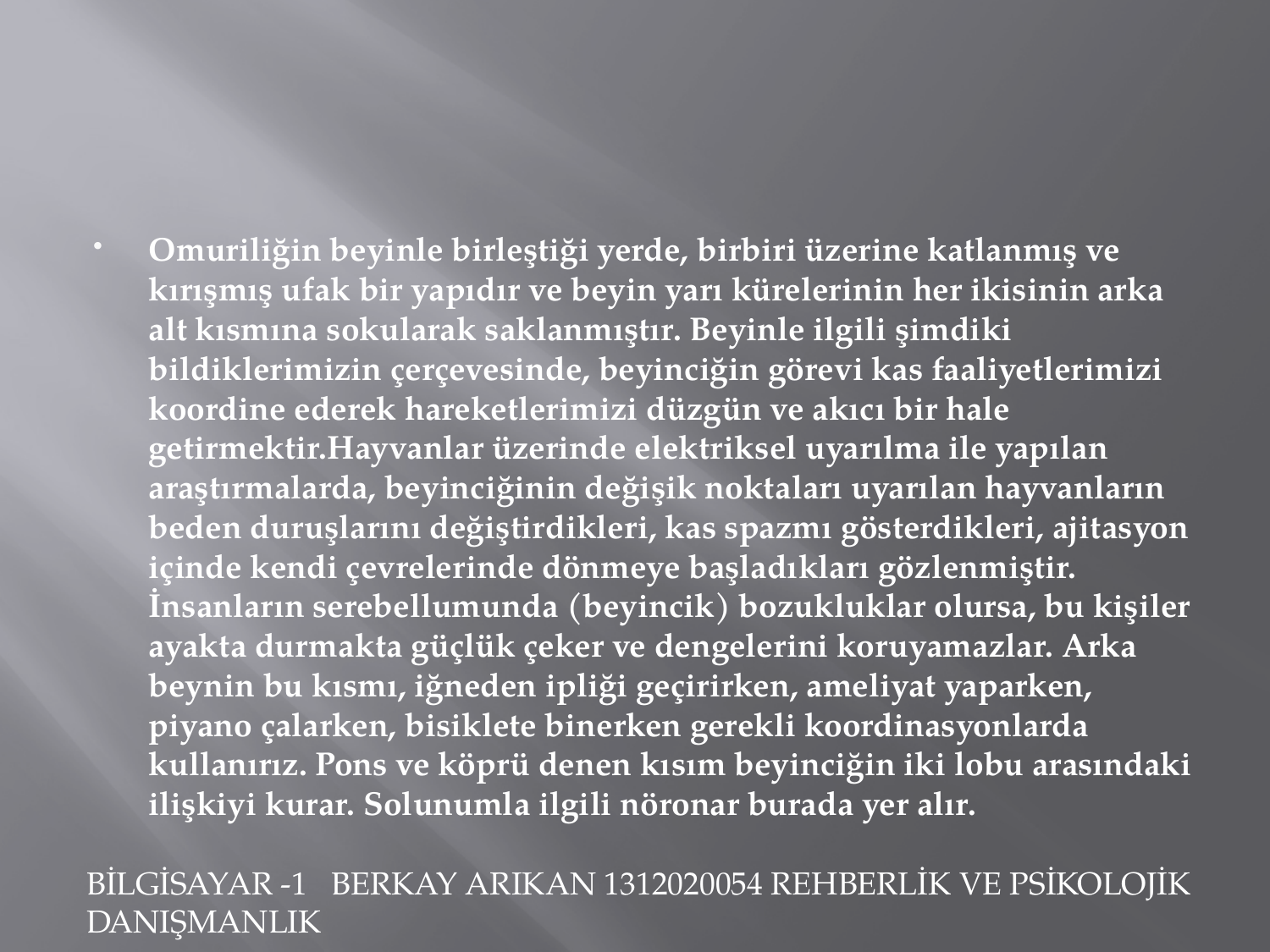

#
Omuriliğin beyinle birleştiği yerde, birbiri üzerine katlanmış ve kırışmış ufak bir yapıdır ve beyin yarı kürelerinin her ikisinin arka alt kısmına sokularak saklanmıştır. Beyinle ilgili şimdiki bildiklerimizin çerçevesinde, beyinciğin görevi kas faaliyetlerimizi koordine ederek hareketlerimizi düzgün ve akıcı bir hale getirmektir.Hayvanlar üzerinde elektriksel uyarılma ile yapılan araştırmalarda, beyinciğinin değişik noktaları uyarılan hayvanların beden duruşlarını değiştirdikleri, kas spazmı gösterdikleri, ajitasyon içinde kendi çevrelerinde dönmeye başladıkları gözlenmiştir. İnsanların serebellumunda (beyincik) bozukluklar olursa, bu kişiler ayakta durmakta güçlük çeker ve dengelerini koruyamazlar. Arka beynin bu kısmı, iğneden ipliği geçirirken, ameliyat yaparken, piyano çalarken, bisiklete binerken gerekli koordinasyonlarda kullanırız. Pons ve köprü denen kısım beyinciğin iki lobu arasındaki ilişkiyi kurar. Solunumla ilgili nöronar burada yer alır.